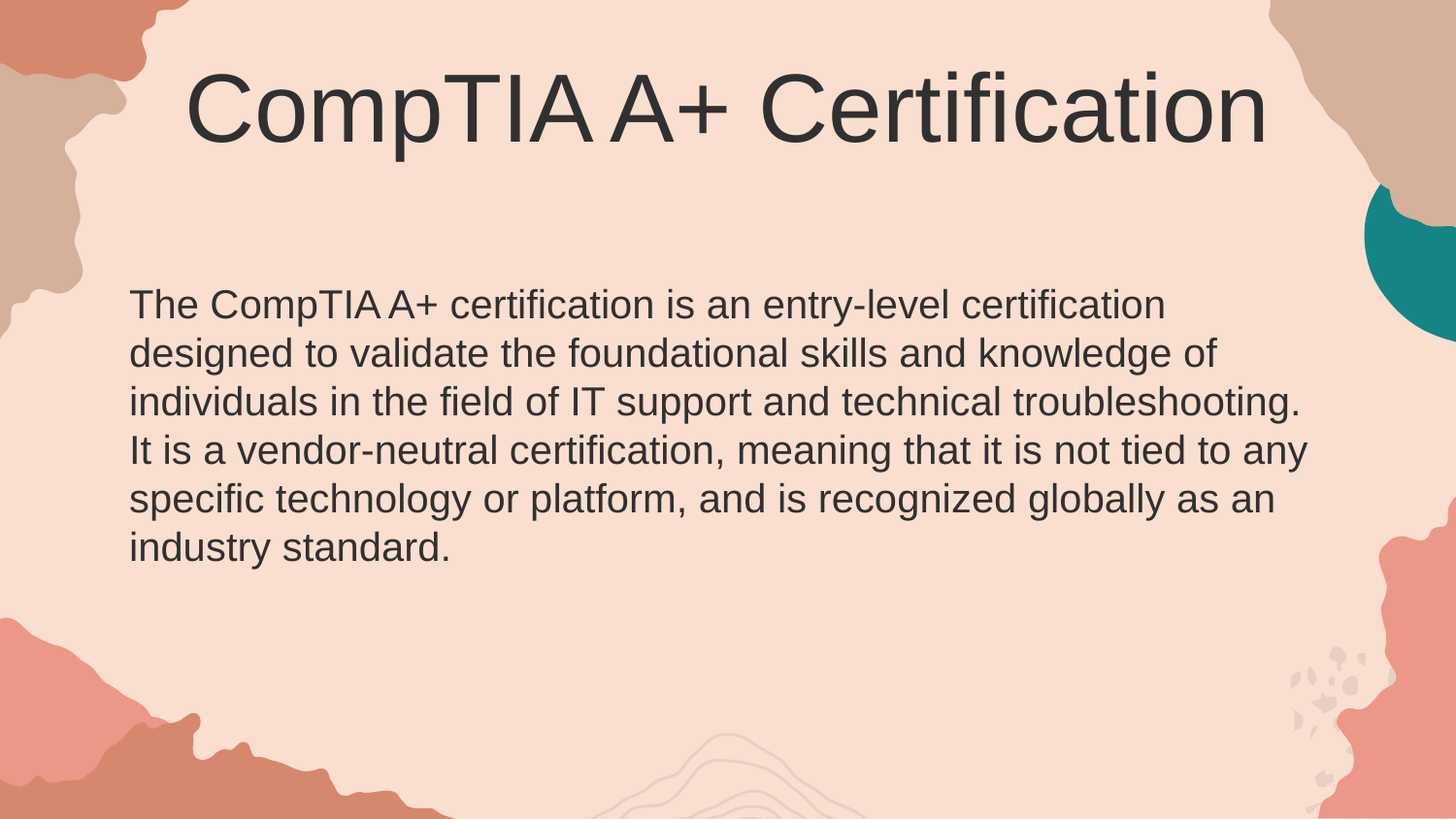

# CompTIA A+ Certification
The CompTIA A+ certification is an entry-level certification designed to validate the foundational skills and knowledge of individuals in the field of IT support and technical troubleshooting. It is a vendor-neutral certification, meaning that it is not tied to any specific technology or platform, and is recognized globally as an industry standard.